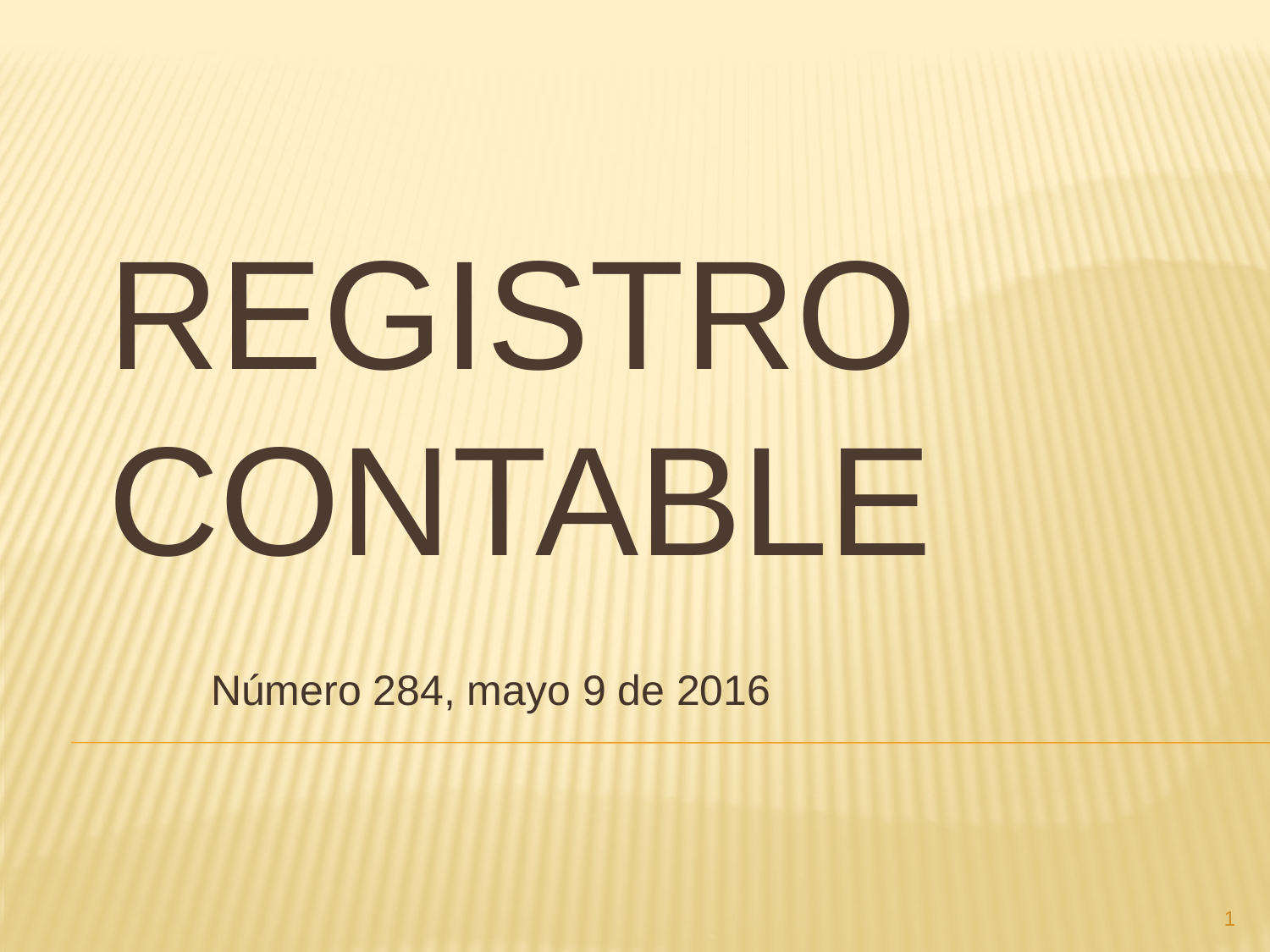

# Registro contable
Número 284, mayo 9 de 2016
1